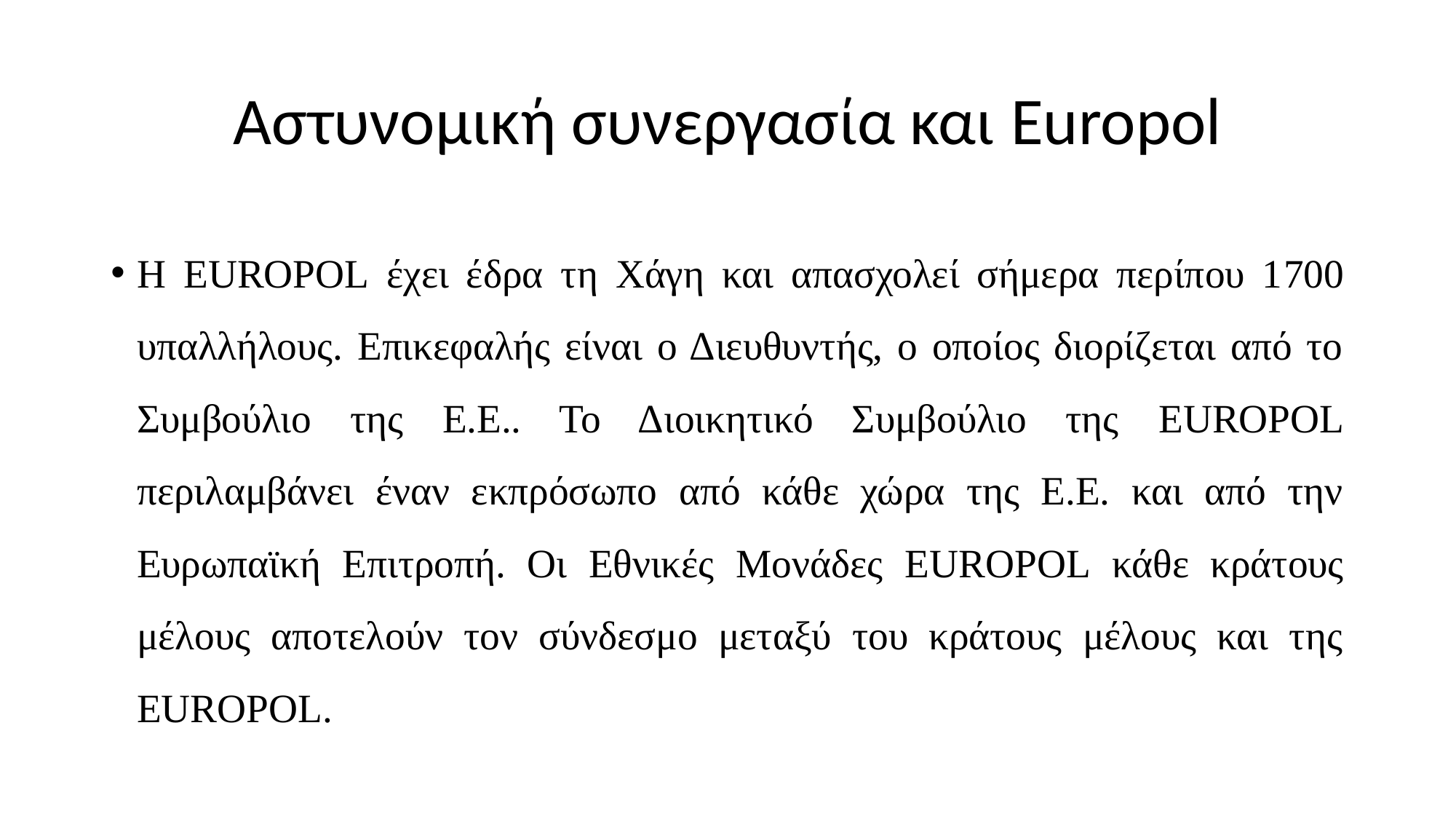

# Αστυνομική συνεργασία και Europol
Η EUROPOL έχει έδρα τη Χάγη και απασχολεί σήμερα περίπου 1700 υπαλλήλους. Επικεφαλής είναι ο Διευθυντής, ο οποίος διορίζεται από το Συμβούλιο της Ε.Ε.. Το Διοικητικό Συμβούλιο της EUROPOL περιλαμβάνει έναν εκπρόσωπο από κάθε χώρα της Ε.Ε. και από την Ευρωπαϊκή Επιτροπή. Οι Εθνικές Μονάδες EUROPOL κάθε κράτους μέλους αποτελούν τον σύνδεσμο μεταξύ του κράτους μέλους και της EUROPOL.